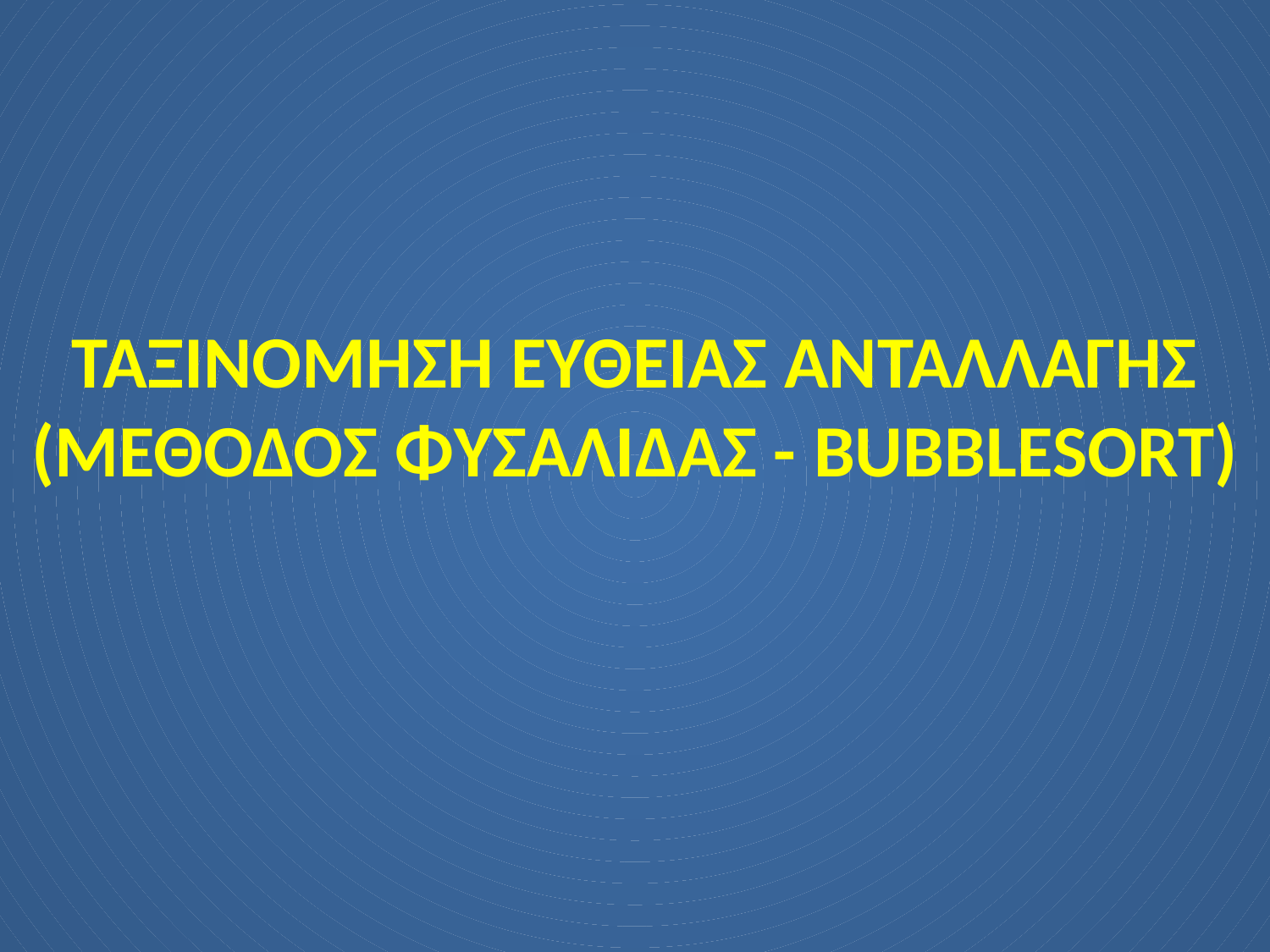

# ΤΑΞΙΝΟΜΗΣΗ ΕΥΘΕΙΑΣ ΑΝΤΑΛΛΑΓΗΣ (ΜΕΘΟΔΟΣ ΦΥΣΑΛΙΔΑΣ - BUBBLESORT)